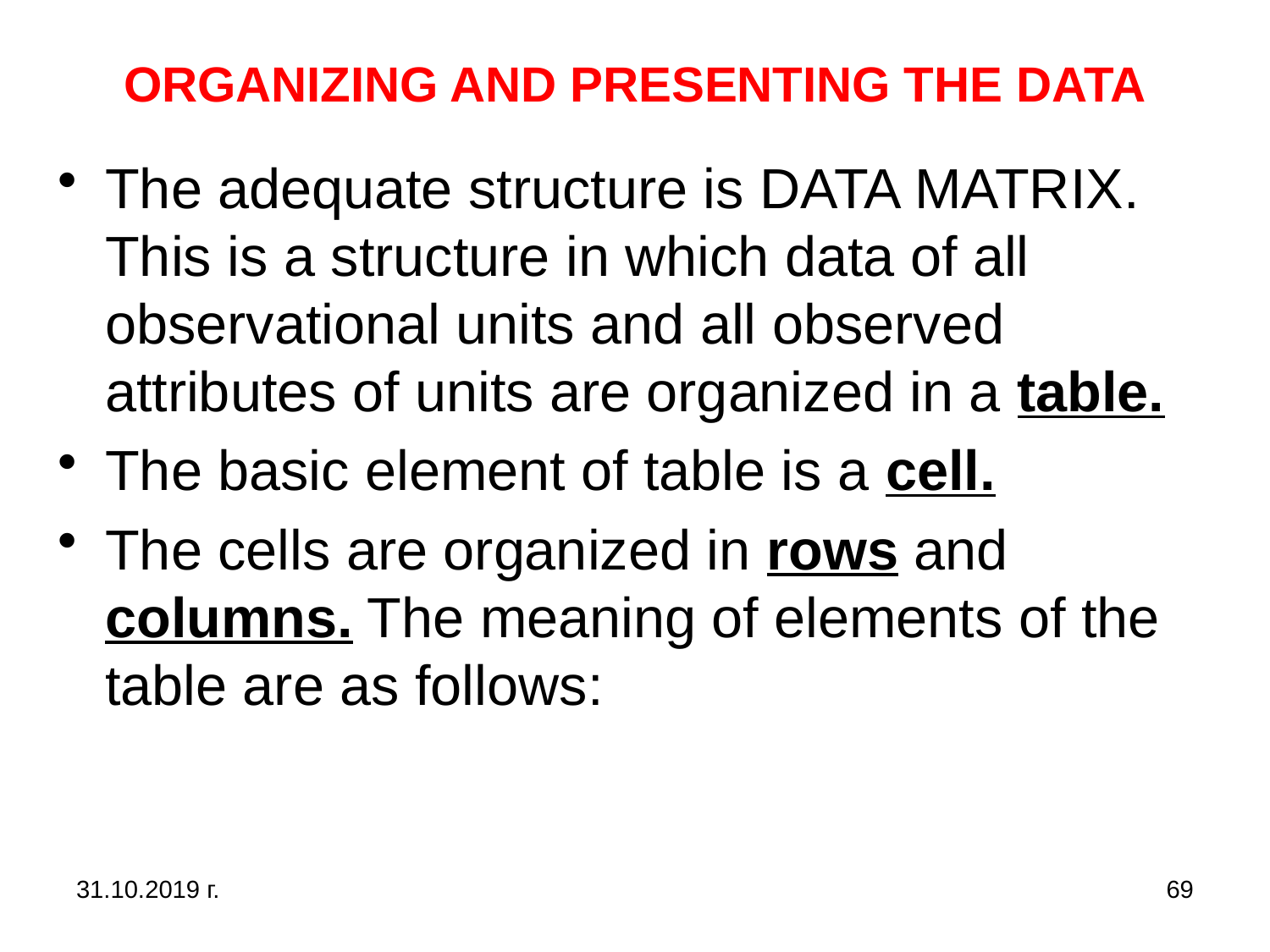

# ORGANIZING AND PRESENTING THE DATA
The adequate structure is DATA MATRIX. This is a structure in which data of all observational units and all observed attributes of units are organized in a table.
The basic element of table is a cell.
The cells are organized in rows and columns. The meaning of elements of the table are as follows:
31.10.2019 г.
69